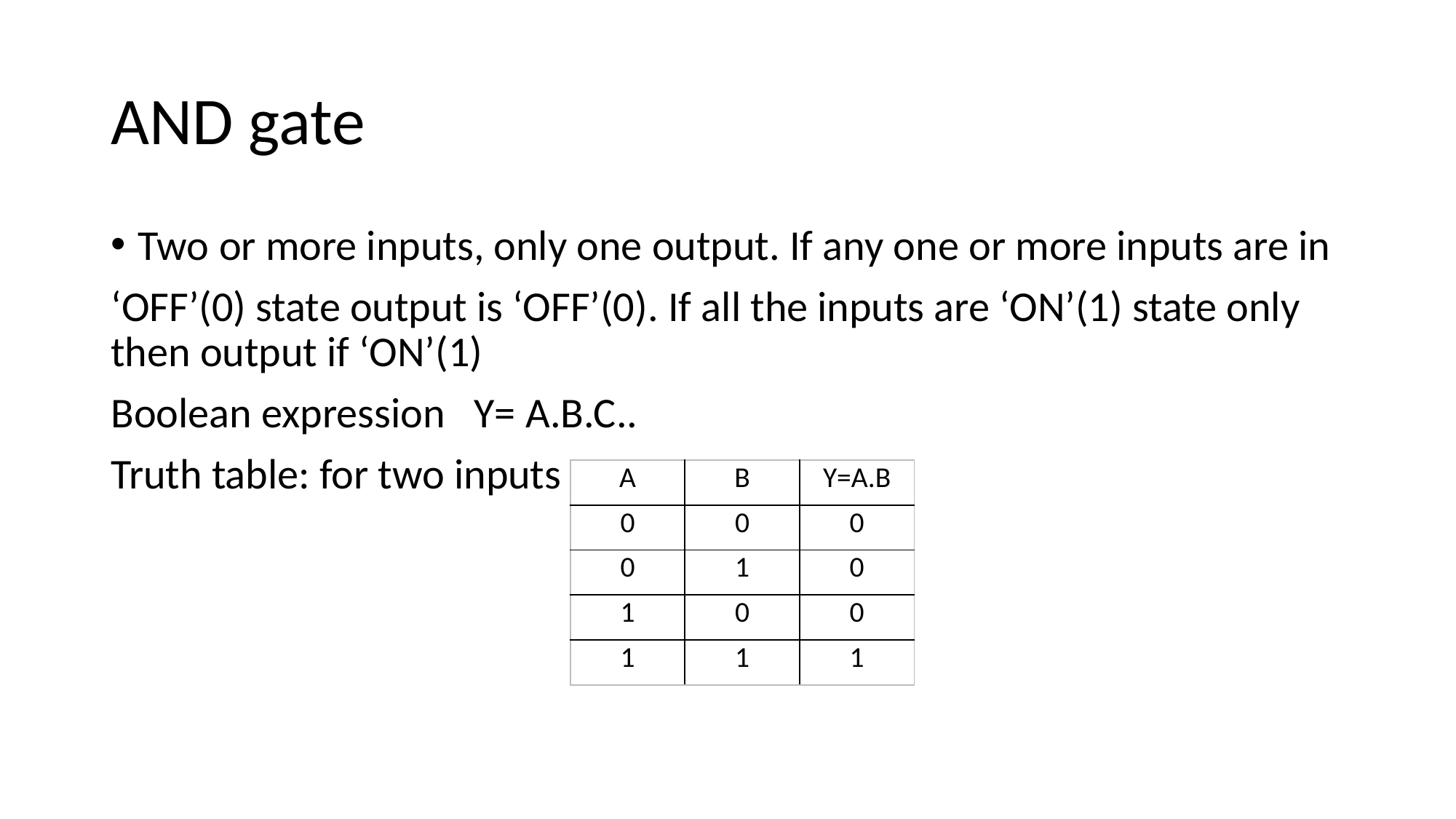

# AND gate
Two or more inputs, only one output. If any one or more inputs are in
‘OFF’(0) state output is ‘OFF’(0). If all the inputs are ‘ON’(1) state only then output if ‘ON’(1)
Boolean expression   Y= A.B.C..
Truth table: for two inputs
| A | B | Y=A.B |
| --- | --- | --- |
| 0 | 0 | 0 |
| 0 | 1 | 0 |
| 1 | 0 | 0 |
| 1 | 1 | 1 |